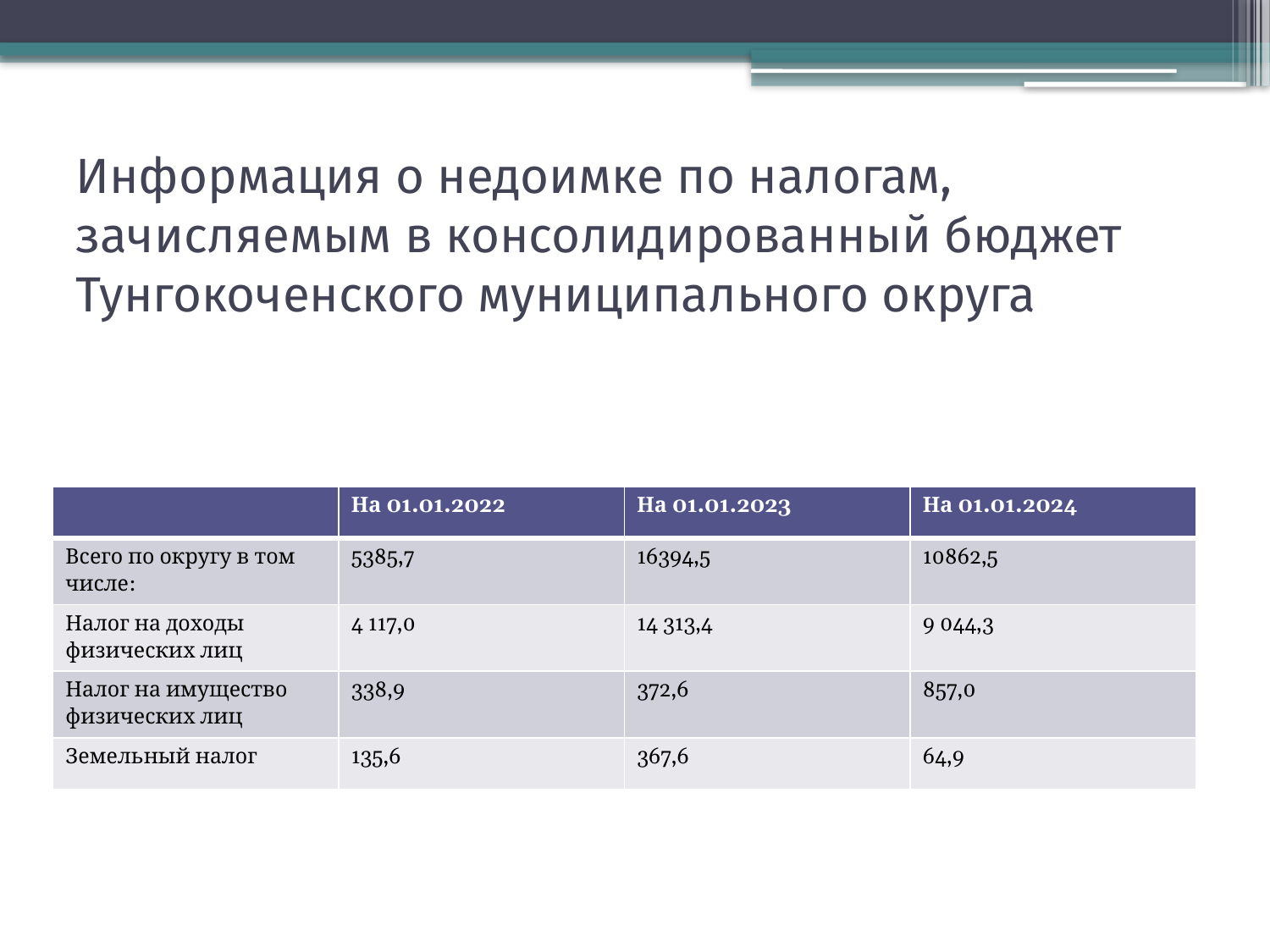

# Информация о недоимке по налогам, зачисляемым в консолидированный бюджет Тунгокоченского муниципального округа
|  | На 01.01.2022 | На 01.01.2023 | На 01.01.2024 |
| --- | --- | --- | --- |
| Всего по округу в том числе: | 5385,7 | 16394,5 | 10862,5 |
| Налог на доходы физических лиц | 4 117,0 | 14 313,4 | 9 044,3 |
| Налог на имущество физических лиц | 338,9 | 372,6 | 857,0 |
| Земельный налог | 135,6 | 367,6 | 64,9 |